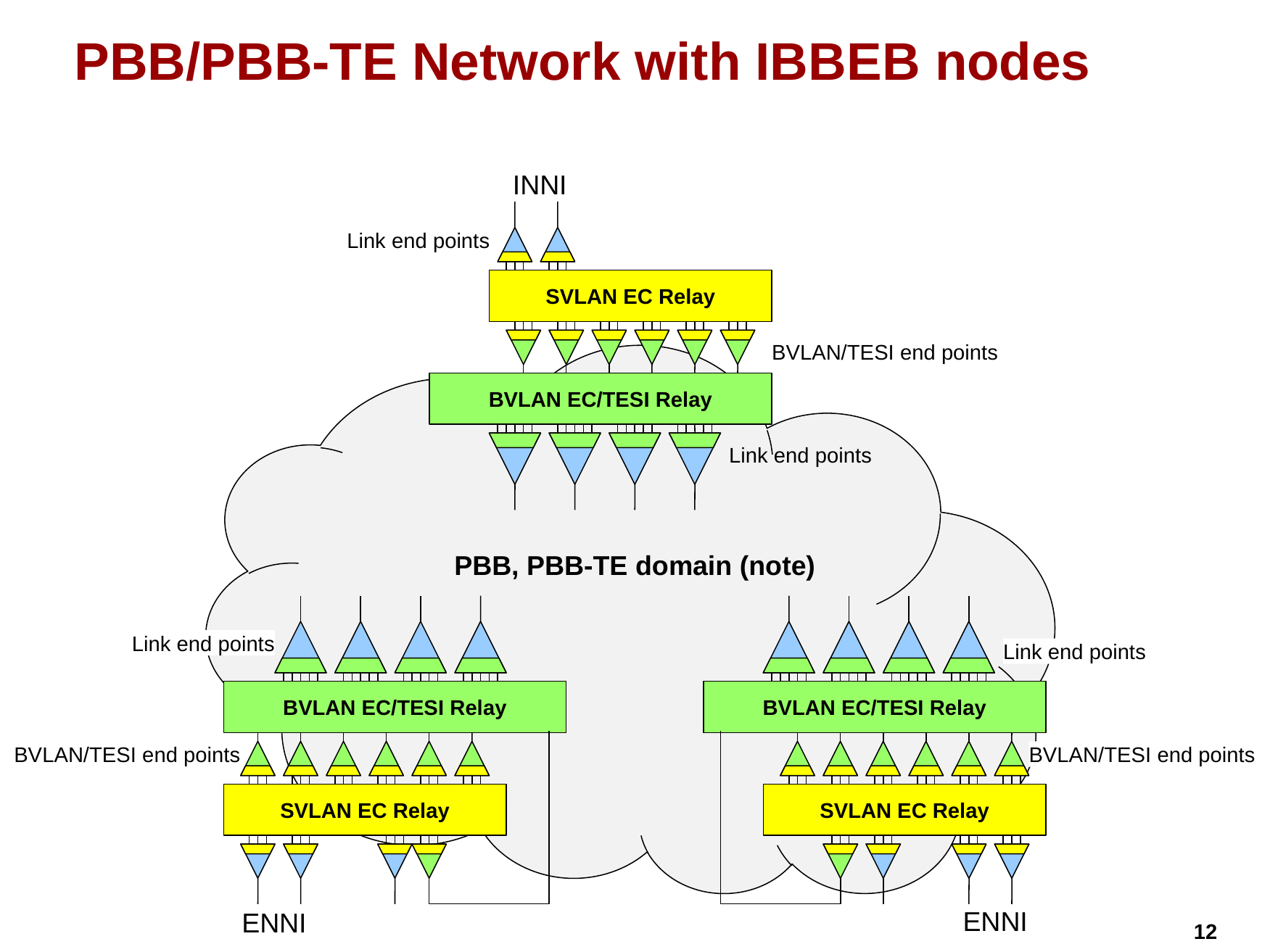

# PBB/PBB-TE Network with IBBEB nodes
INNI
Link end points

SVLAN EC Relay

BVLAN/TESI end points

BVLAN EC/TESI Relay

Link end points
PBB, PBB-TE domain (note)

Link end points
Link end points
BVLAN EC/TESI Relay
BVLAN EC/TESI Relay

BVLAN/TESI end points
BVLAN/TESI end points
SVLAN EC Relay
SVLAN EC Relay

ENNI
ENNI